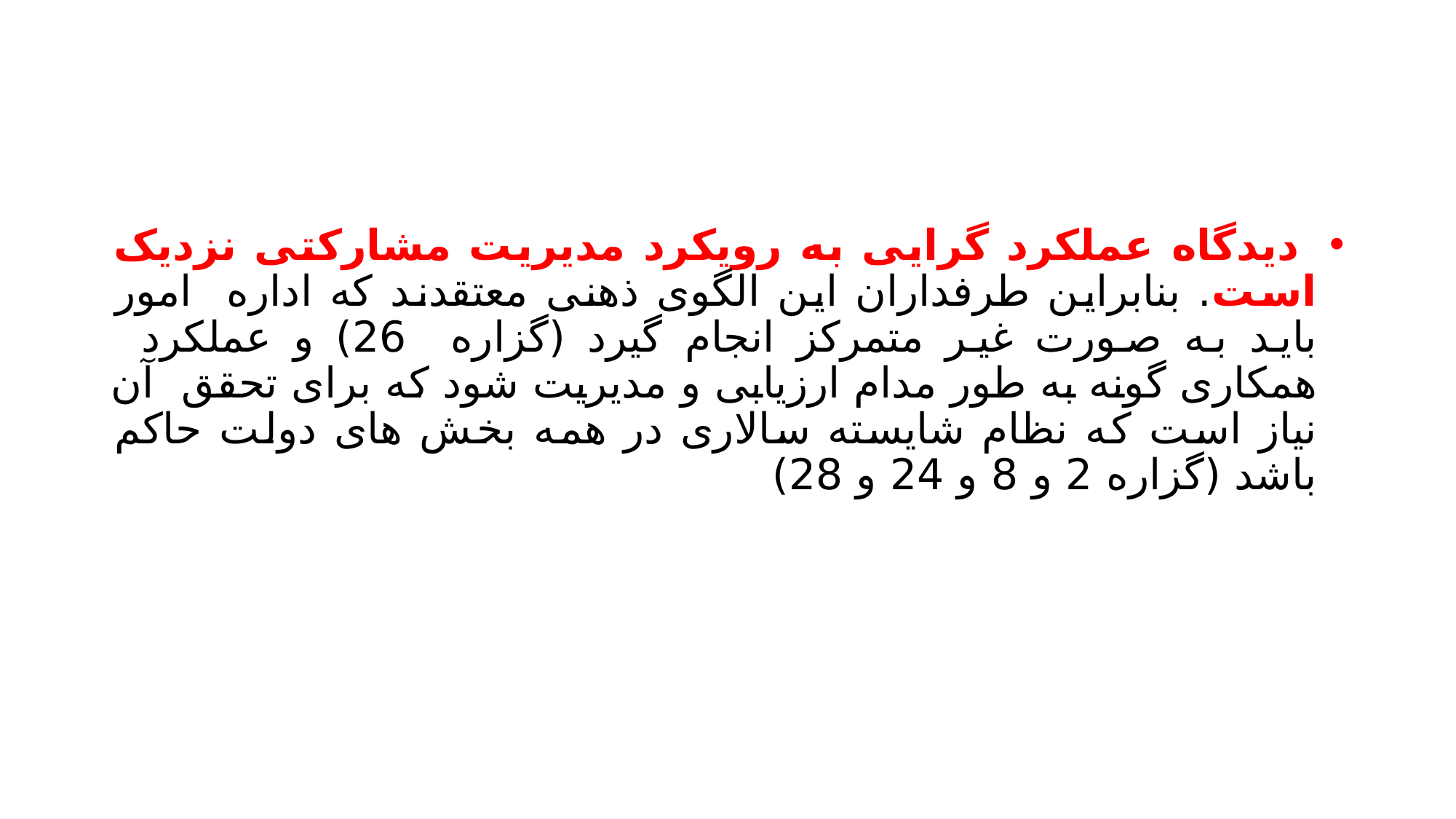

#
 دیدگاه عملکرد گرایی به رویکرد مدیریت مشارکتی نزدیک است. بنابراین طرفداران این الگوی ذهنی معتقدند که اداره  امور باید به صورت غیر متمرکز انجام گیرد (گزاره  26) و عملکرد  همکاری گونه به طور مدام ارزیابی و مدیریت شود که برای تحقق  آن نیاز است که نظام شایسته سالاری در همه بخش های دولت حاکم باشد (گزاره 2 و 8 و 24 و 28)